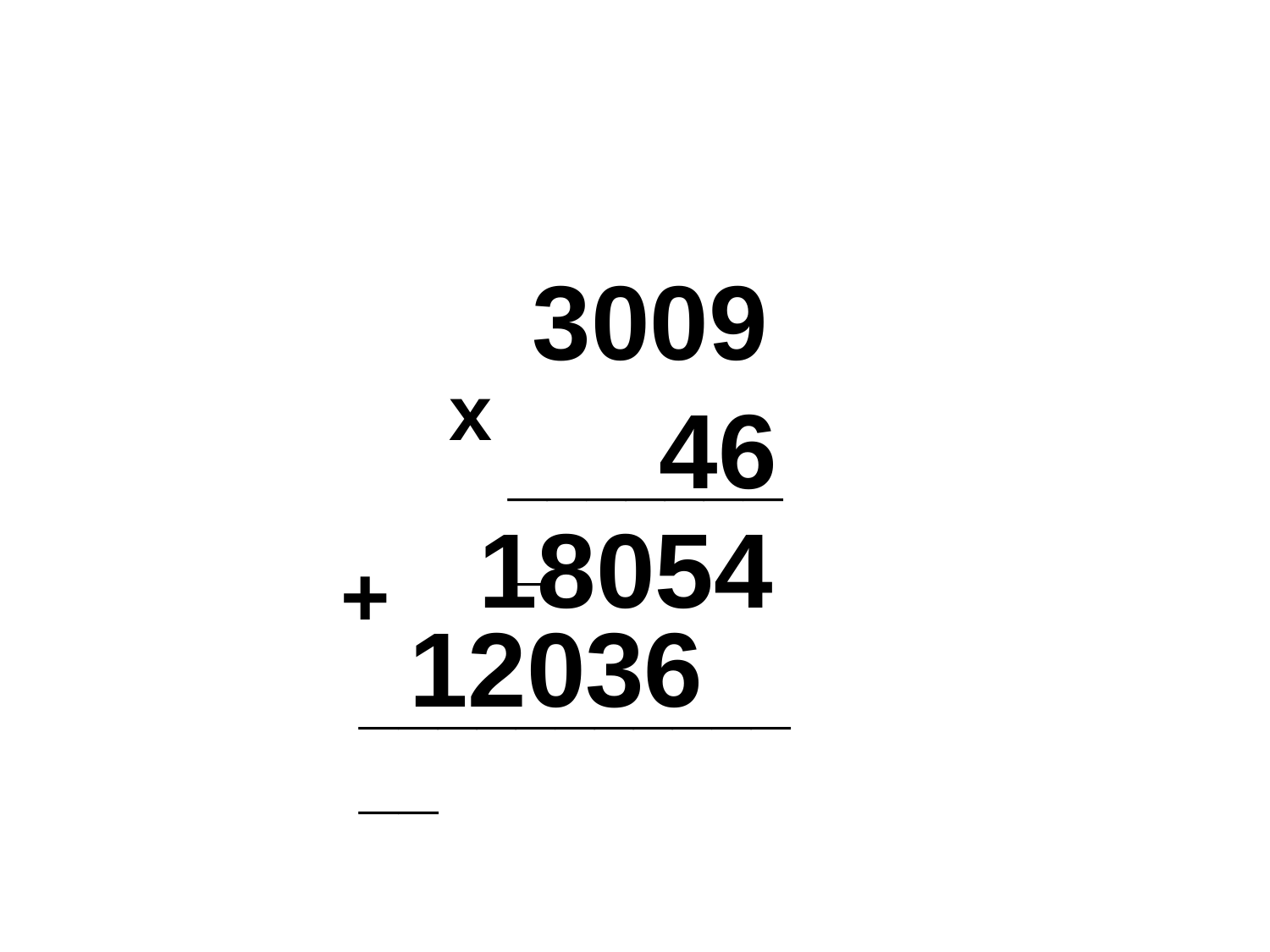

3009
х
46
________
18054
+
12036
_____________